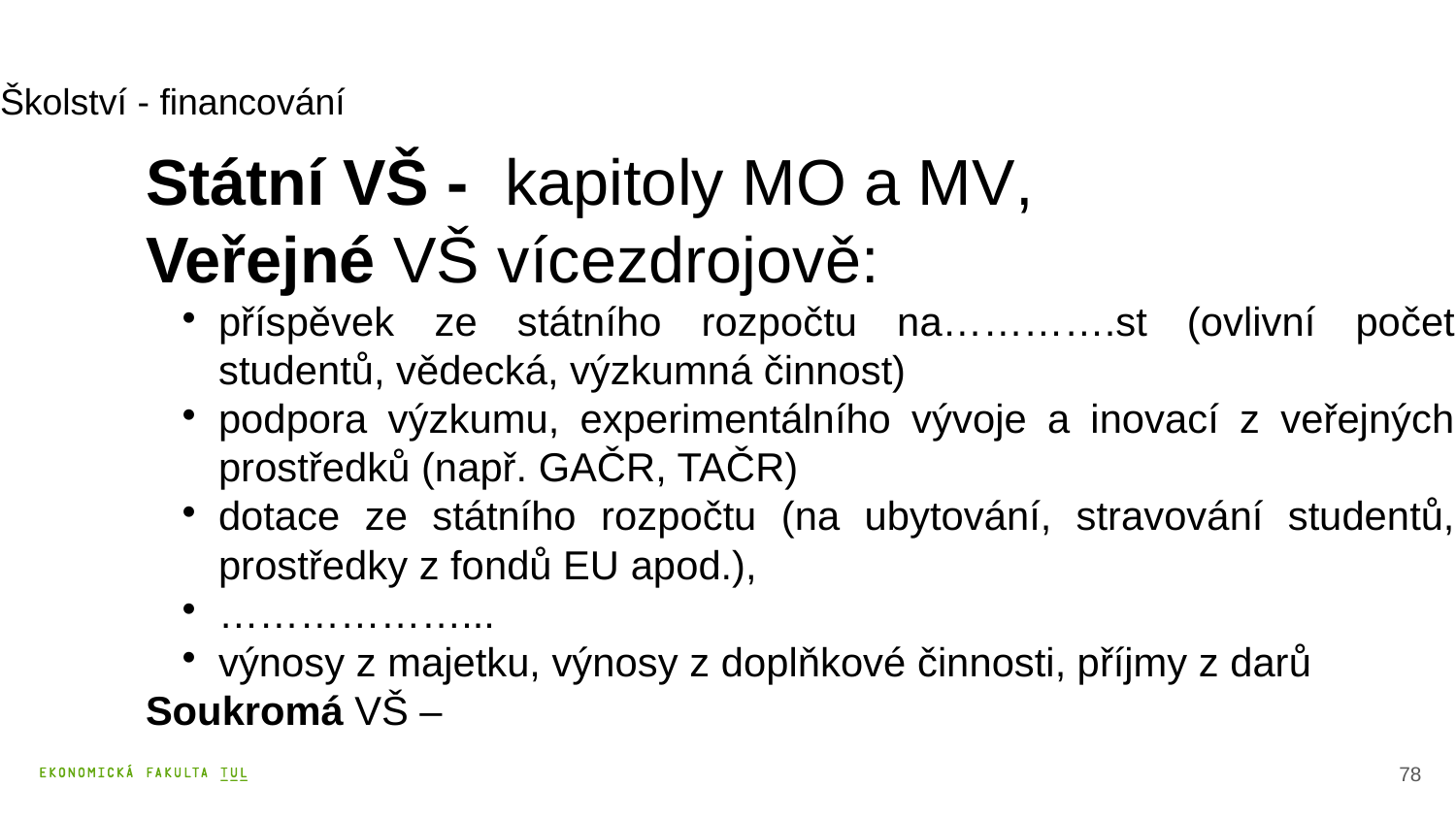

# Školství - financování
Státní VŠ -  kapitoly MO a MV,
Veřejné VŠ vícezdrojově:
příspěvek ze státního rozpočtu na………….st (ovlivní počet studentů, vědecká, výzkumná činnost)
podpora výzkumu, experimentálního vývoje a inovací z veřejných prostředků (např. GAČR, TAČR)
dotace ze státního rozpočtu (na ubytování, stravování studentů, prostředky z fondů EU apod.),
………………...
výnosy z majetku, výnosy z doplňkové činnosti, příjmy z darů
Soukromá VŠ –
78